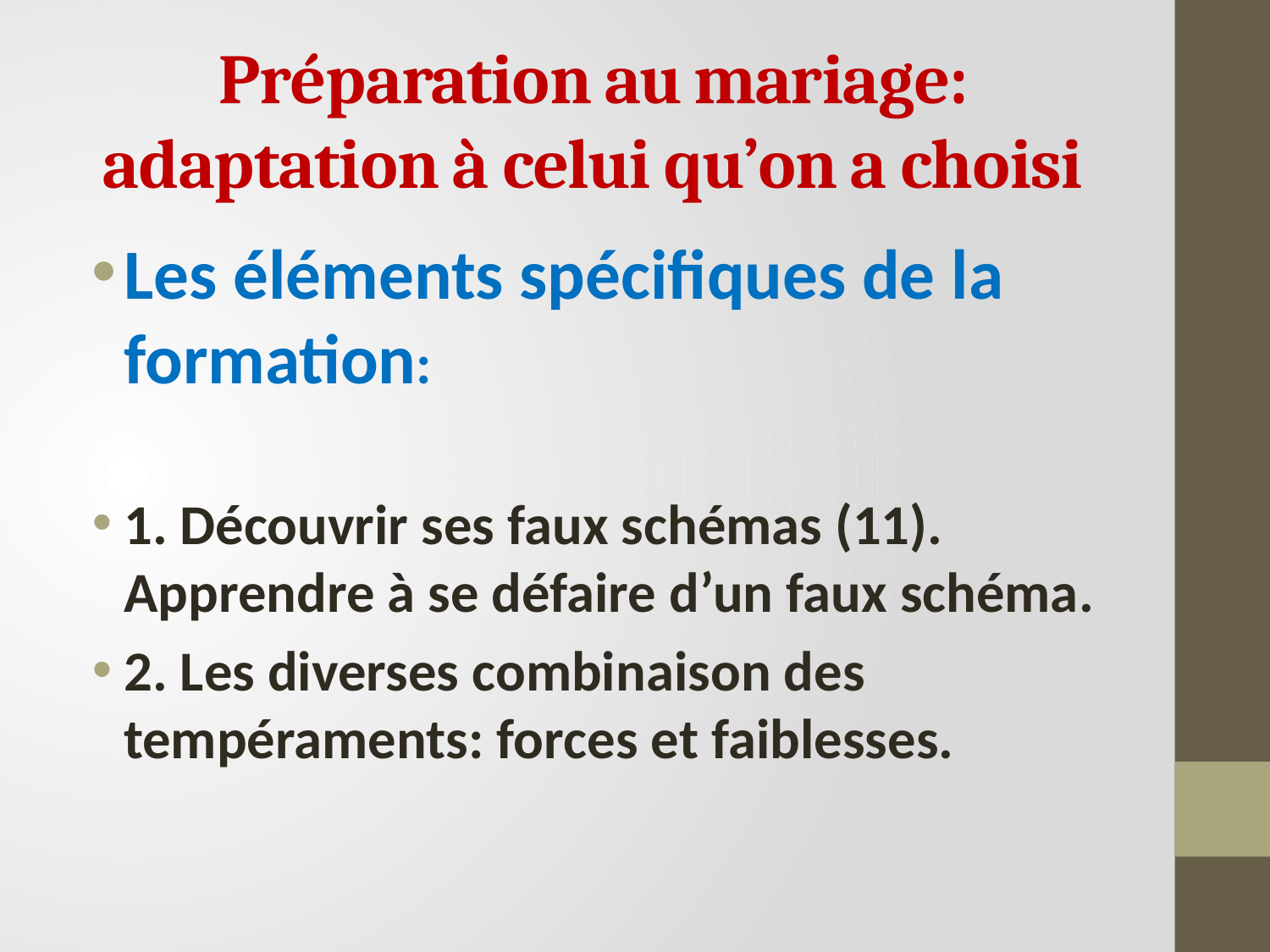

# Préparation au mariage: adaptation à celui qu’on a choisi
Les éléments spécifiques de la formation:

1. Découvrir ses faux schémas (11). Apprendre à se défaire d’un faux schéma.
2. Les diverses combinaison des tempéraments: forces et faiblesses.